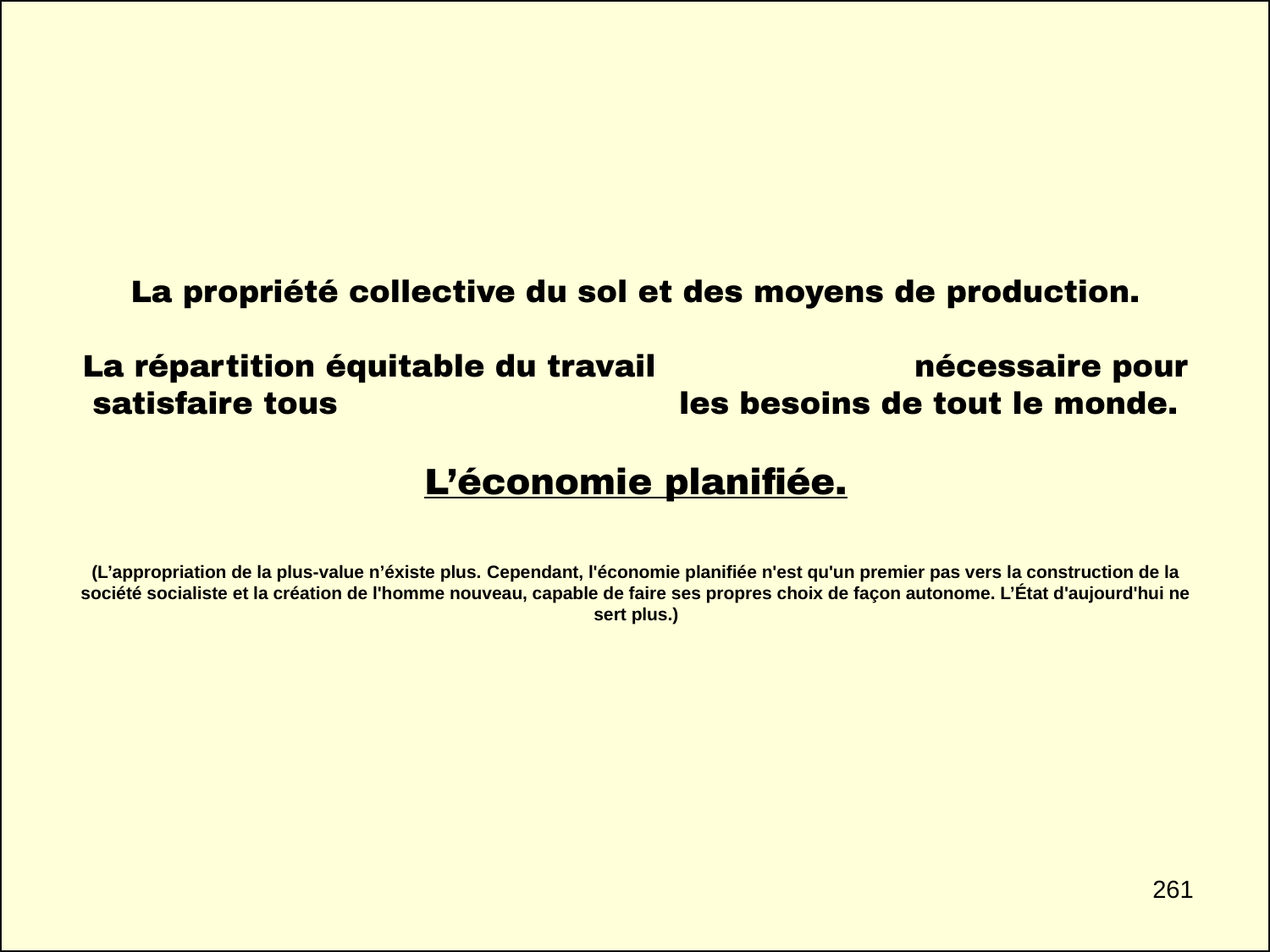

La propriété collective du sol et des moyens de production.
La répartition équitable du travail                         nécessaire pour satisfaire tous                                 les besoins de tout le monde.
L’économie planifiée.
(L’appropriation de la plus-value n’éxiste plus. Cependant, l'économie planifiée n'est qu'un premier pas vers la construction de la société socialiste et la création de l'homme nouveau, capable de faire ses propres choix de façon autonome. L’État d'aujourd'hui ne sert plus.)
261